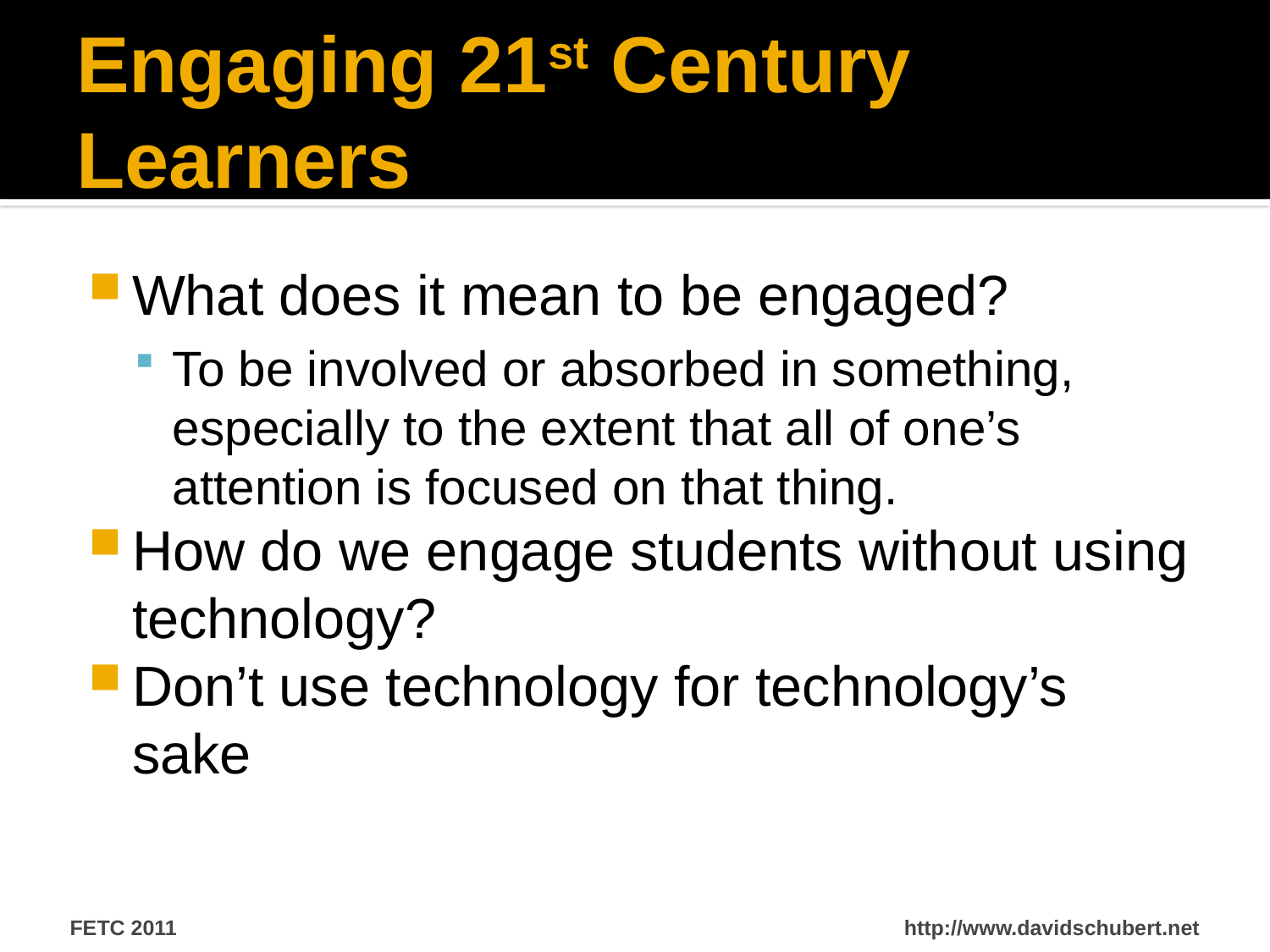

# Engaging 21st Century Learners
What does it mean to be engaged?
To be involved or absorbed in something, especially to the extent that all of one’s attention is focused on that thing.
How do we engage students without using technology?
Don’t use technology for technology’s sake